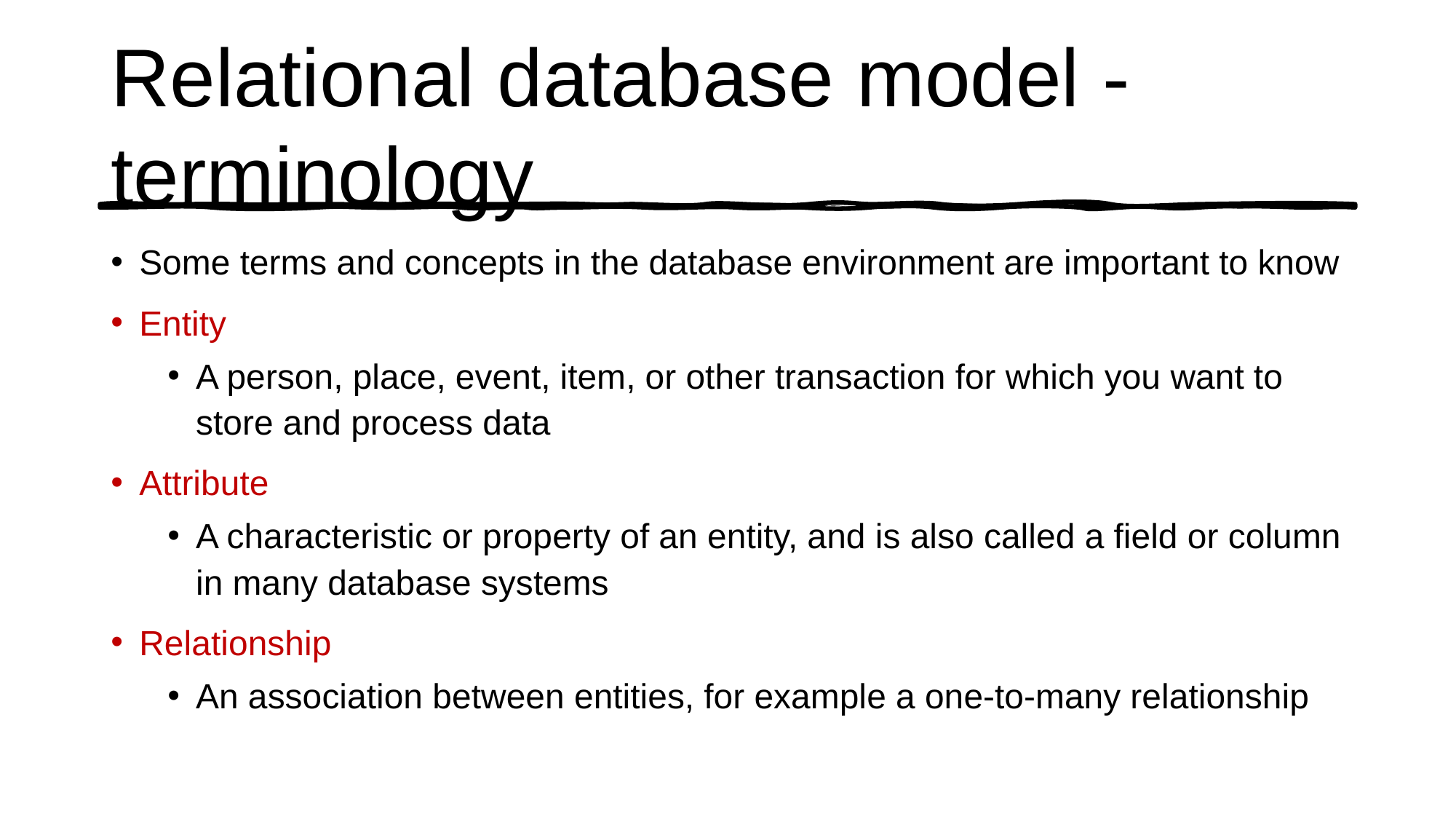

# Relational database model - terminology
Some terms and concepts in the database environment are important to know
Entity
A person, place, event, item, or other transaction for which you want to store and process data
Attribute
A characteristic or property of an entity, and is also called a field or column in many database systems
Relationship
An association between entities, for example a one-to-many relationship